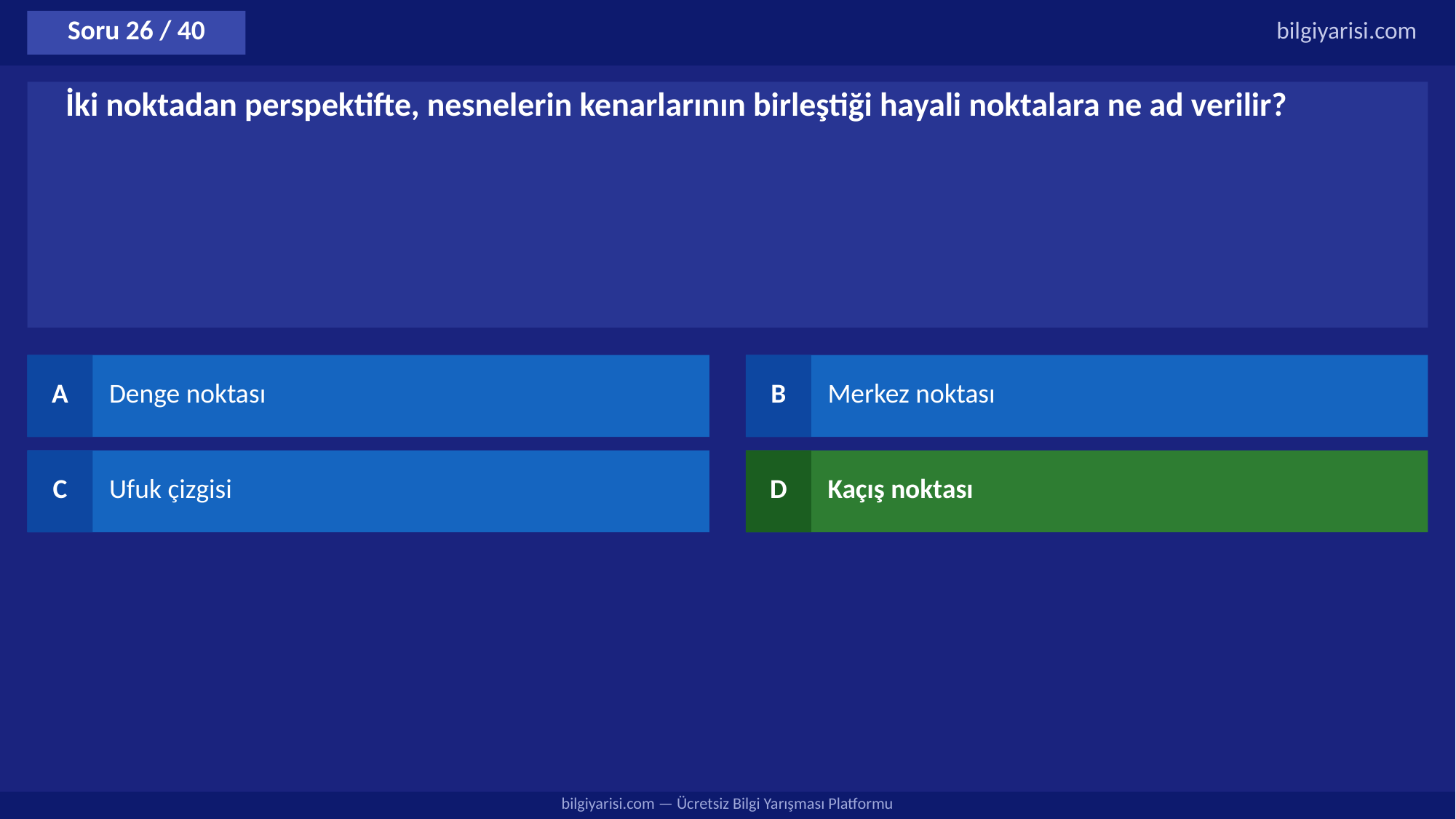

Soru 26 / 40
bilgiyarisi.com

İki noktadan perspektifte, nesnelerin kenarlarının birleştiği hayali noktalara ne ad verilir?

A
Denge noktası

B
Merkez noktası

C
Ufuk çizgisi

D
Kaçış noktası
bilgiyarisi.com — Ücretsiz Bilgi Yarışması Platformu